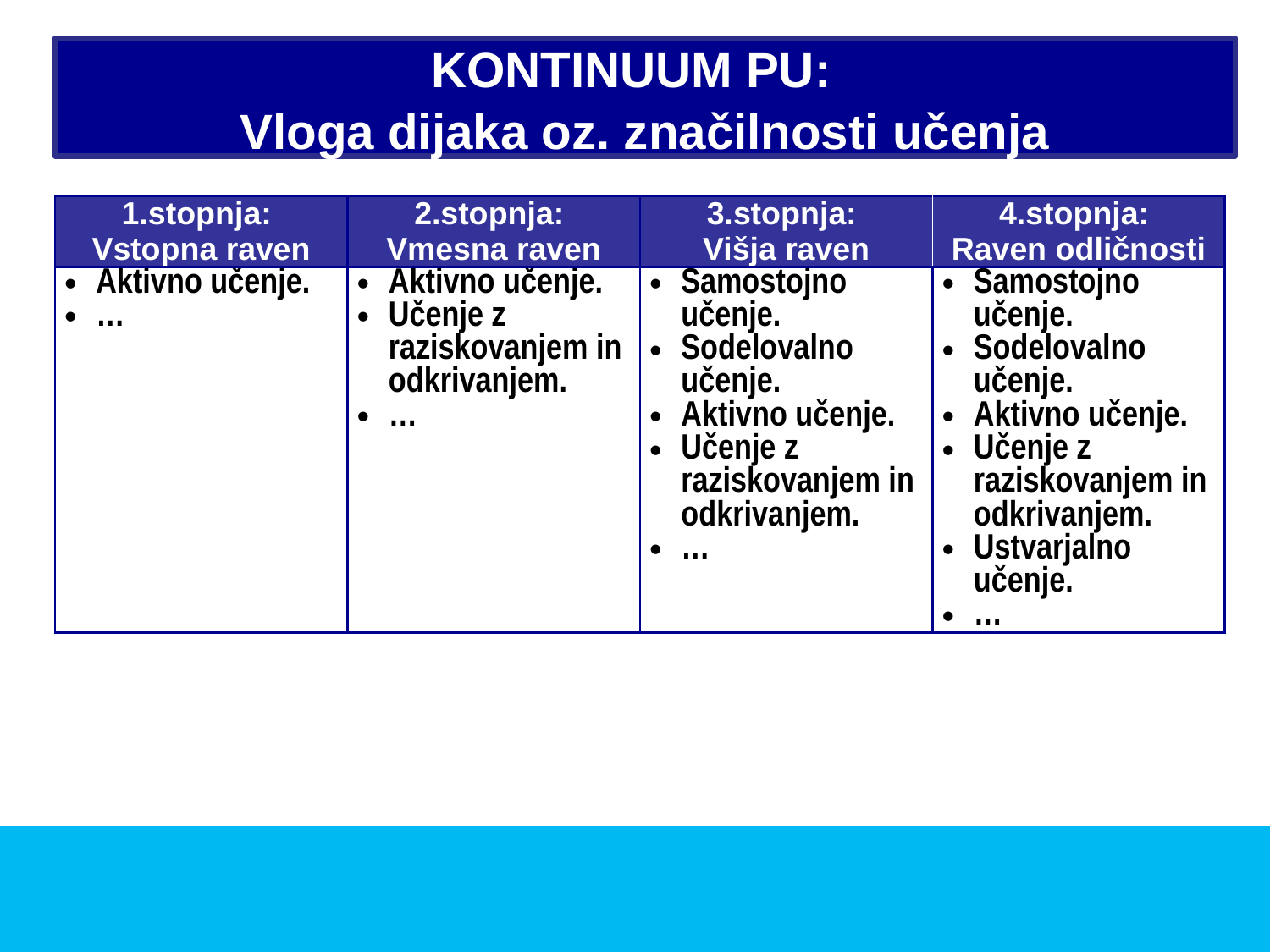

# KONTINUUM PU: Vloga dijaka oz. značilnosti učenja
| 1.stopnja: Vstopna raven | 2.stopnja: Vmesna raven | 3.stopnja: Višja raven | 4.stopnja: Raven odličnosti |
| --- | --- | --- | --- |
| Aktivno učenje. … | Aktivno učenje. Učenje z raziskovanjem in odkrivanjem. … | Samostojno učenje. Sodelovalno učenje. Aktivno učenje. Učenje z raziskovanjem in odkrivanjem. … | Samostojno učenje. Sodelovalno učenje. Aktivno učenje. Učenje z raziskovanjem in odkrivanjem. Ustvarjalno učenje. … |